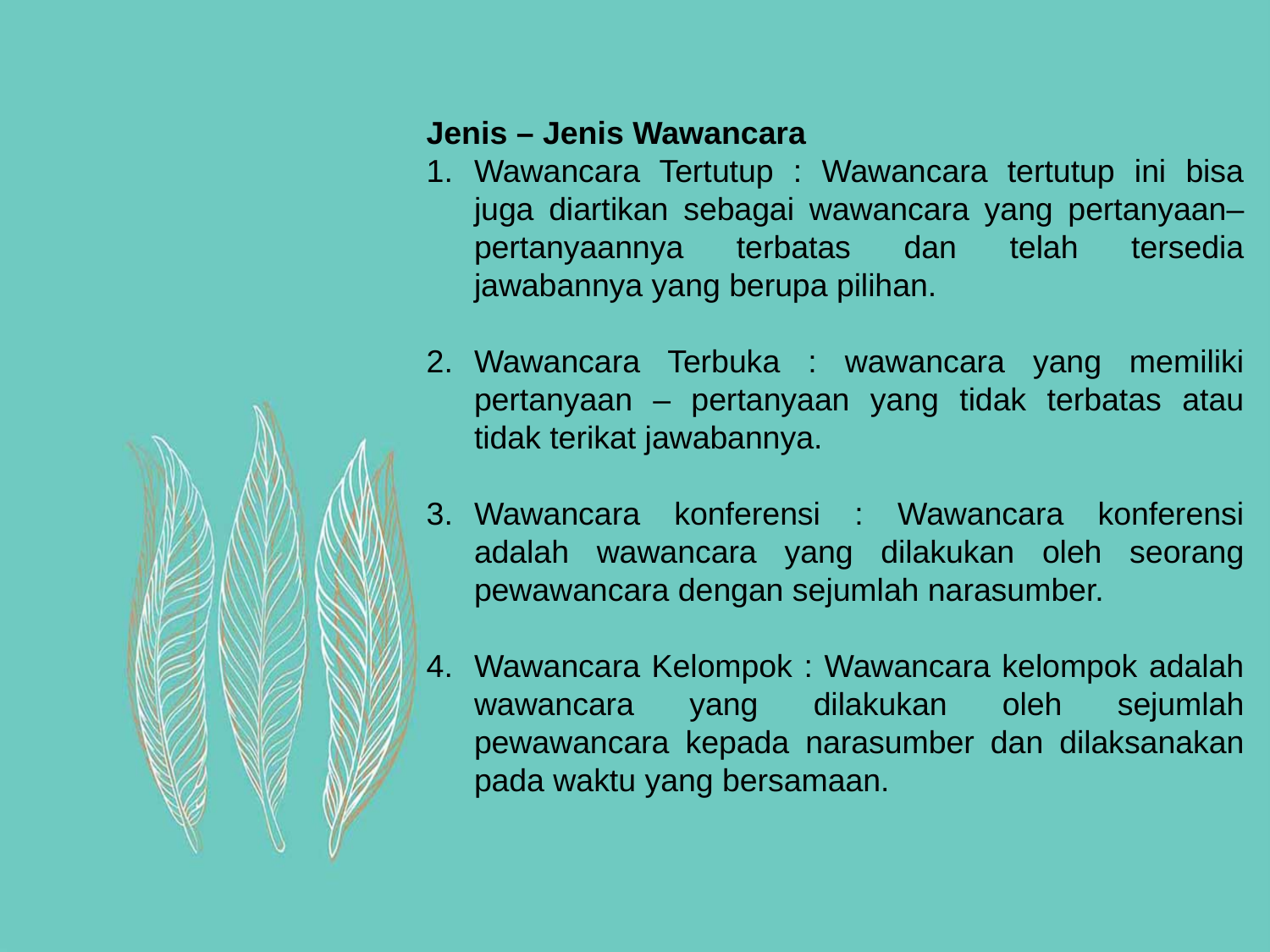

Jenis – Jenis Wawancara
Wawancara Tertutup : Wawancara tertutup ini bisa juga diartikan sebagai wawancara yang pertanyaan–pertanyaannya terbatas dan telah tersedia jawabannya yang berupa pilihan.

Wawancara Terbuka : wawancara yang memiliki pertanyaan – pertanyaan yang tidak terbatas atau tidak terikat jawabannya.

Wawancara konferensi : Wawancara konferensi adalah wawancara yang dilakukan oleh seorang pewawancara dengan sejumlah narasumber.

Wawancara Kelompok : Wawancara kelompok adalah wawancara yang dilakukan oleh sejumlah pewawancara kepada narasumber dan dilaksanakan pada waktu yang bersamaan.